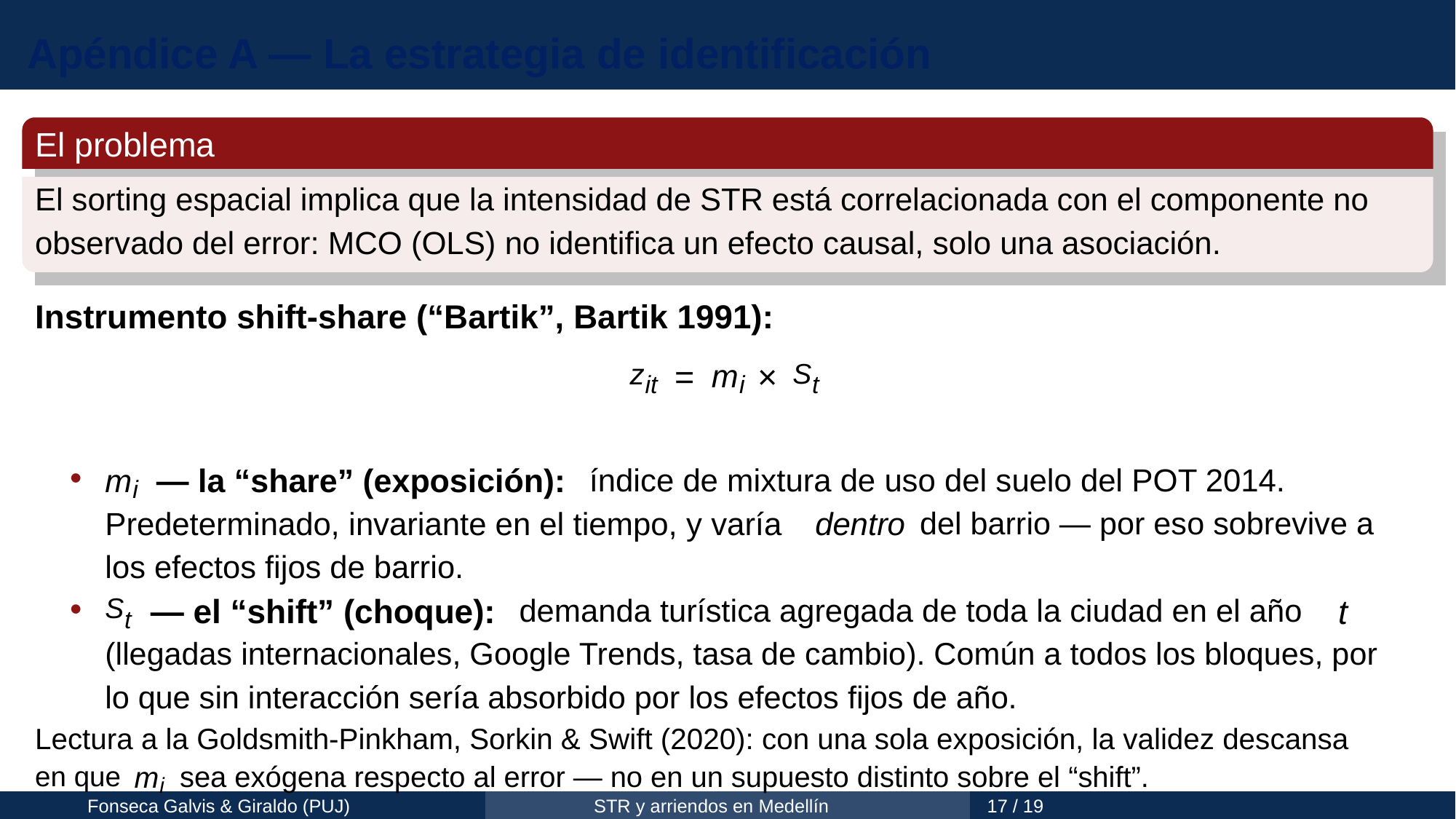

Apéndice A — La estrategia de identificación

El problema

El sorting espacial implica que la intensidad de STR está correlacionada con el componente no
observado del error: MCO (OLS) no identifica un efecto causal, solo una asociación.
Instrumento shift-share (“Bartik”, Bartik 1991):
=
×
m
z
S
t
it
i
•
— la “share” (exposición):
m
índice de mixtura de uso del suelo del POT 2014.
i
Predeterminado, invariante en el tiempo, y varía
dentro
del barrio — por eso sobrevive a
los efectos fijos de barrio.
•
— el “shift” (choque):
t
demanda turística agregada de toda la ciudad en el año
S
t
(llegadas internacionales, Google Trends, tasa de cambio). Común a todos los bloques, por
lo que sin interacción sería absorbido por los efectos fijos de año.
Lectura a la Goldsmith-Pinkham, Sorkin & Swift (2020): con una sola exposición, la validez descansa
m
sea exógena respecto al error — no en un supuesto distinto sobre el “shift”.
en que
i

Fonseca Galvis & Giraldo (PUJ)
STR y arriendos en Medellín
17 / 19